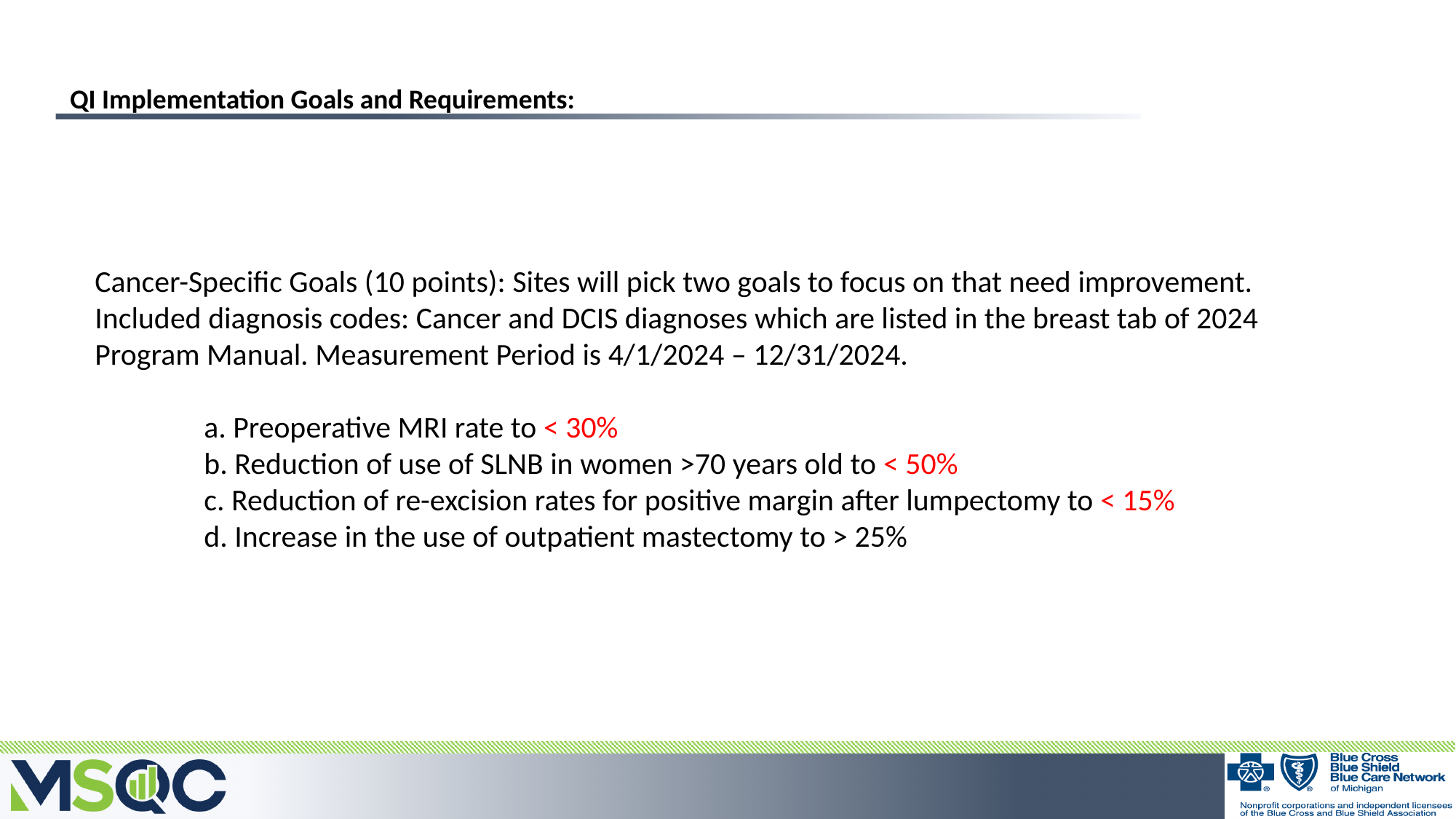

QI Implementation Goals and Requirements:

Cancer-Specific Goals (10 points): Sites will pick two goals to focus on that need improvement. Included diagnosis codes: Cancer and DCIS diagnoses which are listed in the breast tab of 2024 Program Manual. Measurement Period is 4/1/2024 – 12/31/2024.

	a. Preoperative MRI rate to < 30%
	b. Reduction of use of SLNB in women >70 years old to < 50%
	c. Reduction of re-excision rates for positive margin after lumpectomy to < 15%
	d. Increase in the use of outpatient mastectomy to > 25%